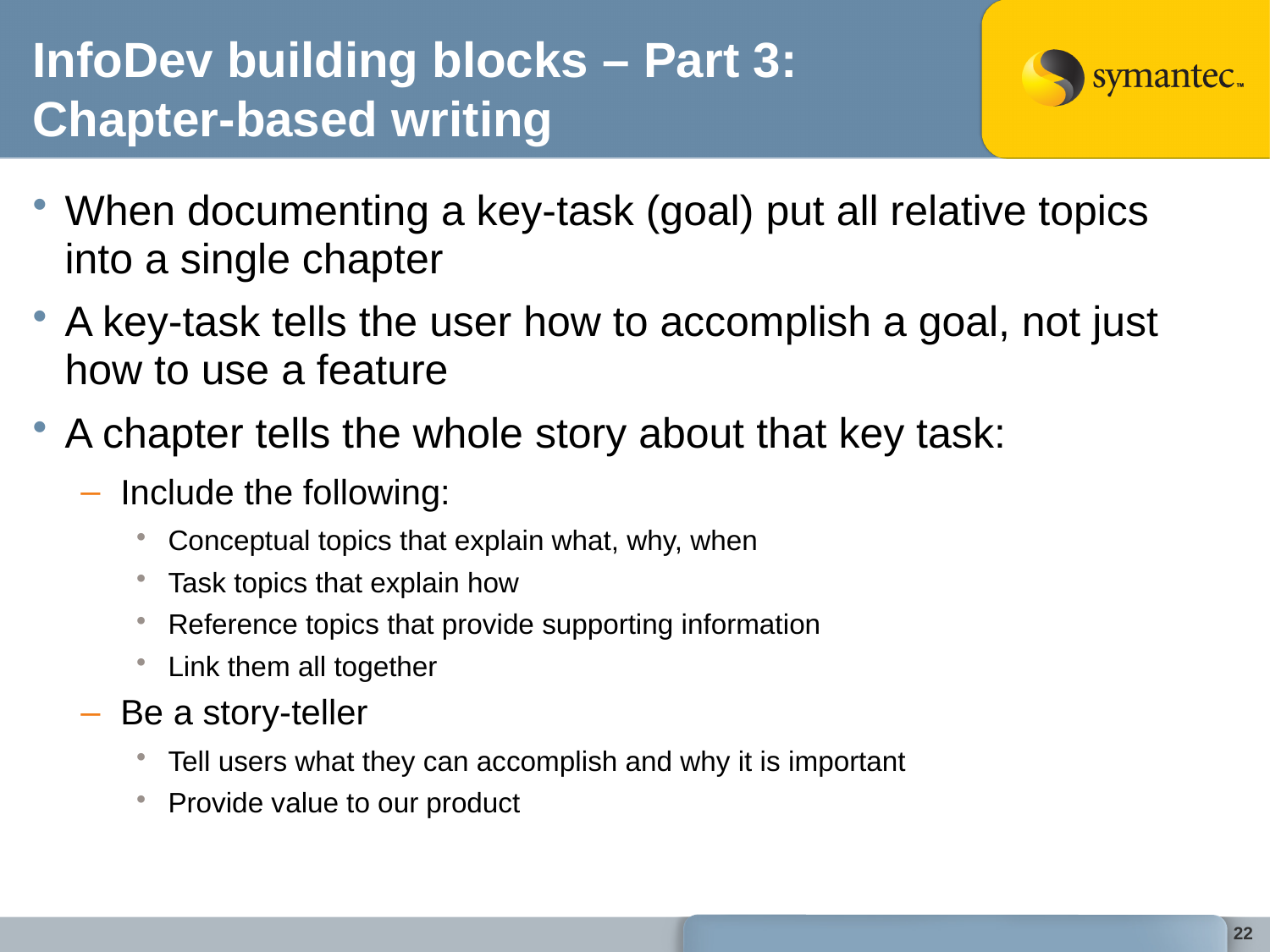

# InfoDev building blocks – Part 3: Chapter-based writing
When documenting a key-task (goal) put all relative topics into a single chapter
A key-task tells the user how to accomplish a goal, not just how to use a feature
A chapter tells the whole story about that key task:
Include the following:
Conceptual topics that explain what, why, when
Task topics that explain how
Reference topics that provide supporting information
Link them all together
Be a story-teller
Tell users what they can accomplish and why it is important
Provide value to our product
22